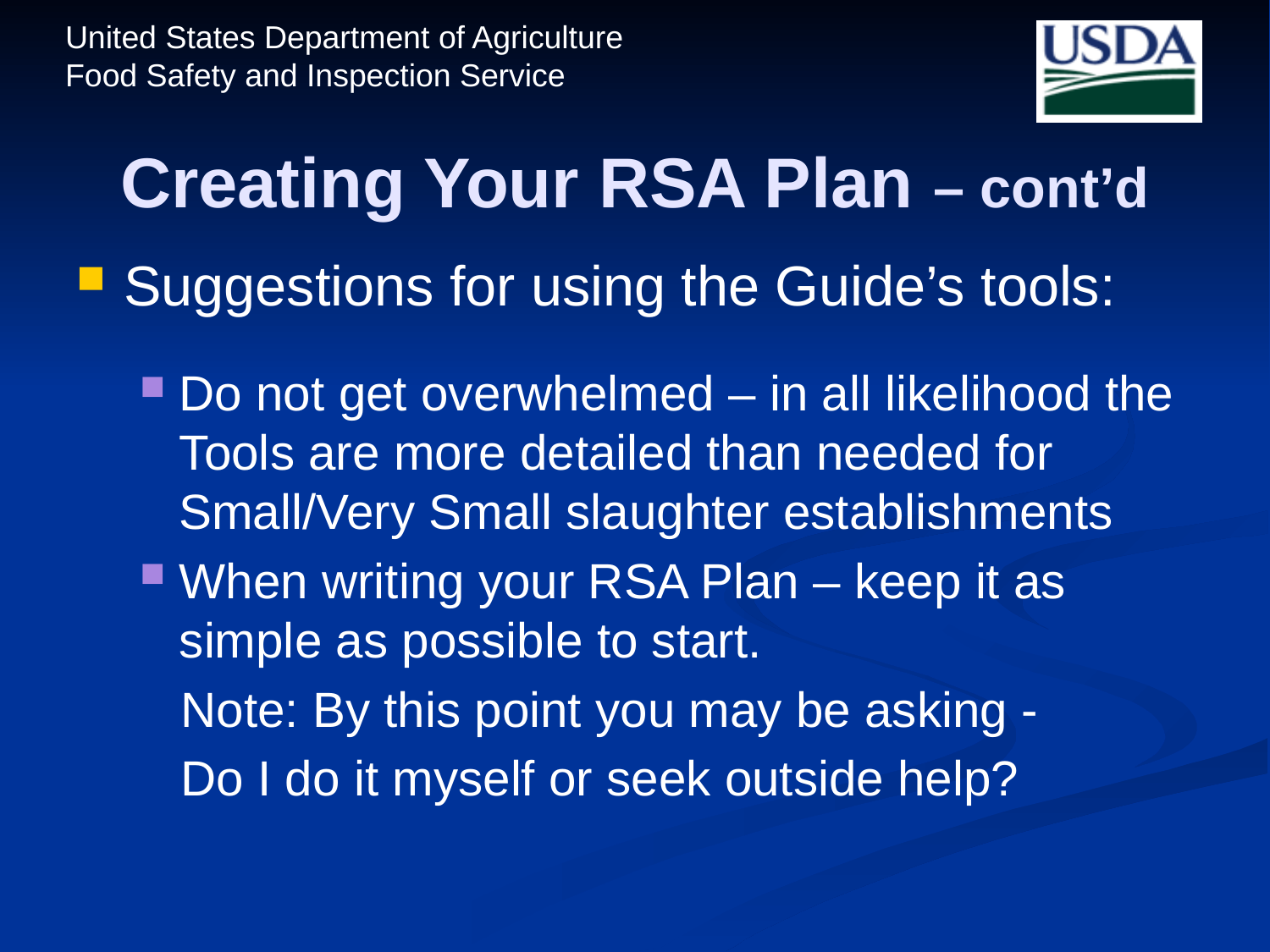

# Creating Your RSA Plan – cont’d
Suggestions for using the Guide’s tools:

Do not get overwhelmed – in all likelihood the Tools are more detailed than needed for Small/Very Small slaughter establishments
When writing your RSA Plan – keep it as simple as possible to start.
   Note: By this point you may be asking -
   Do I do it myself or seek outside help?